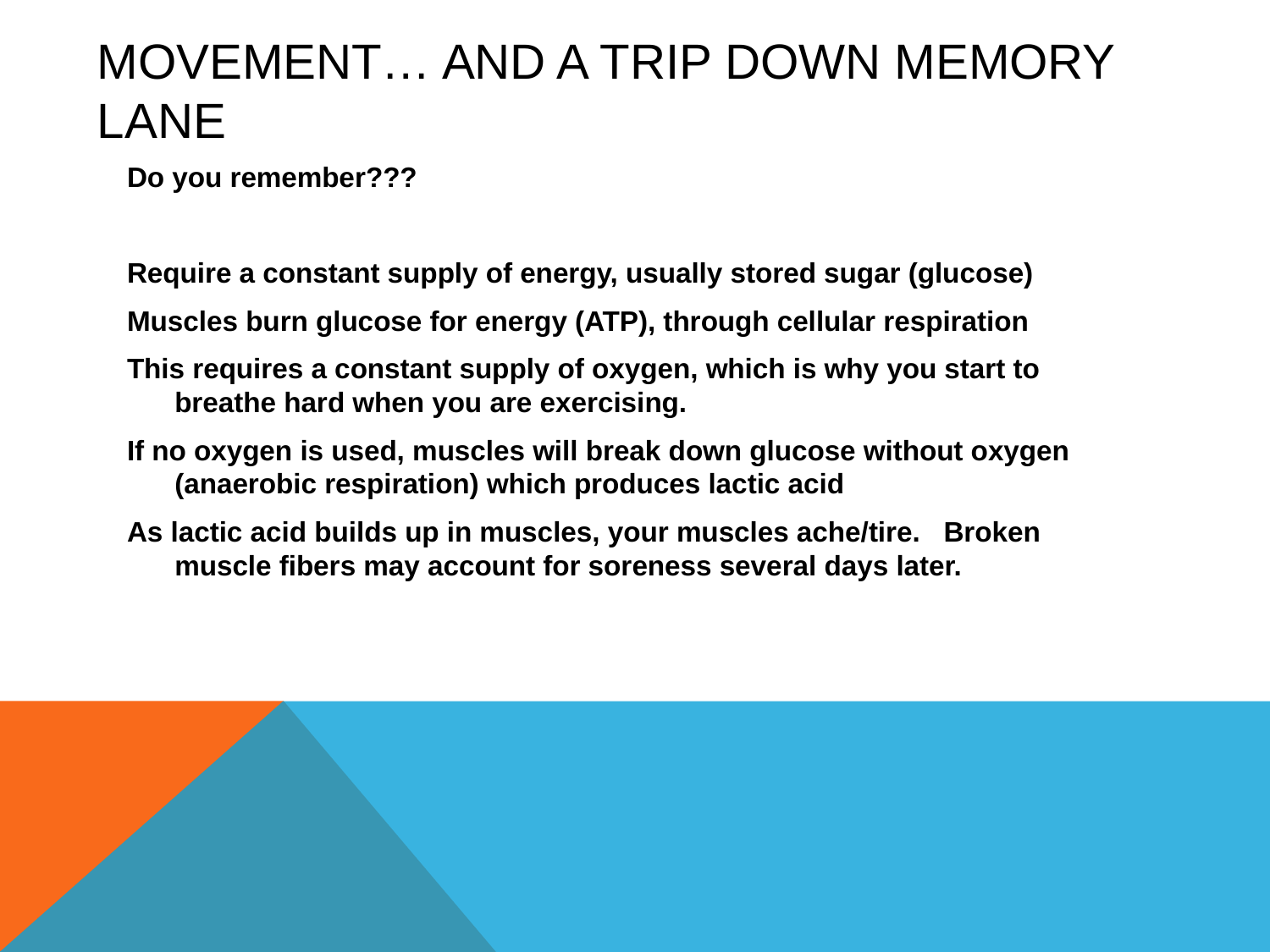

# Movement… and a trip down memory lane
Do you remember???

Require a constant supply of energy, usually stored sugar (glucose)
Muscles burn glucose for energy (ATP), through cellular respiration
This requires a constant supply of oxygen, which is why you start to breathe hard when you are exercising.
If no oxygen is used, muscles will break down glucose without oxygen (anaerobic respiration) which produces lactic acid
As lactic acid builds up in muscles, your muscles ache/tire.   Broken muscle fibers may account for soreness several days later.